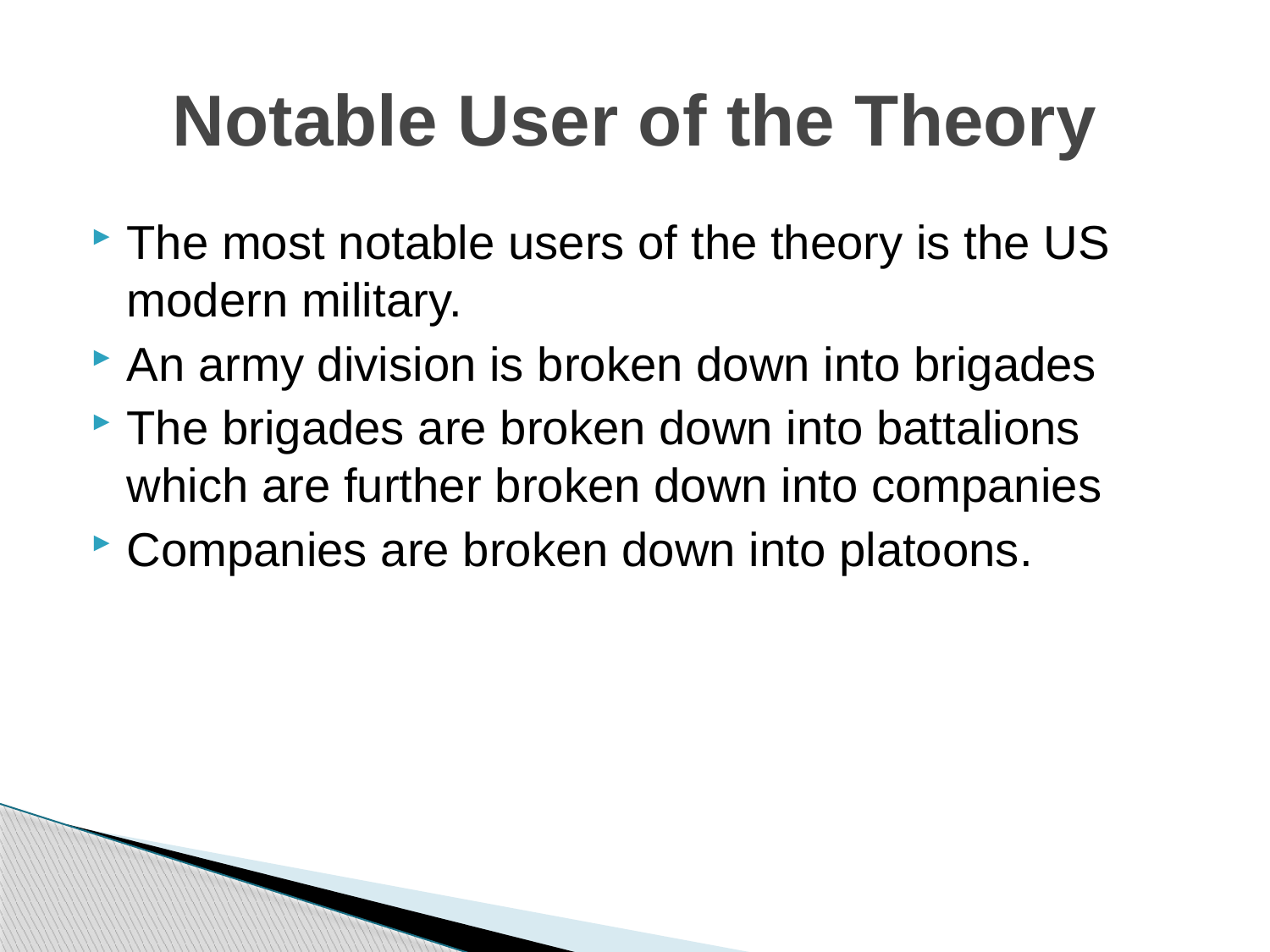

# Notable User of the Theory
The most notable users of the theory is the US modern military.
An army division is broken down into brigades
The brigades are broken down into battalions which are further broken down into companies
Companies are broken down into platoons.